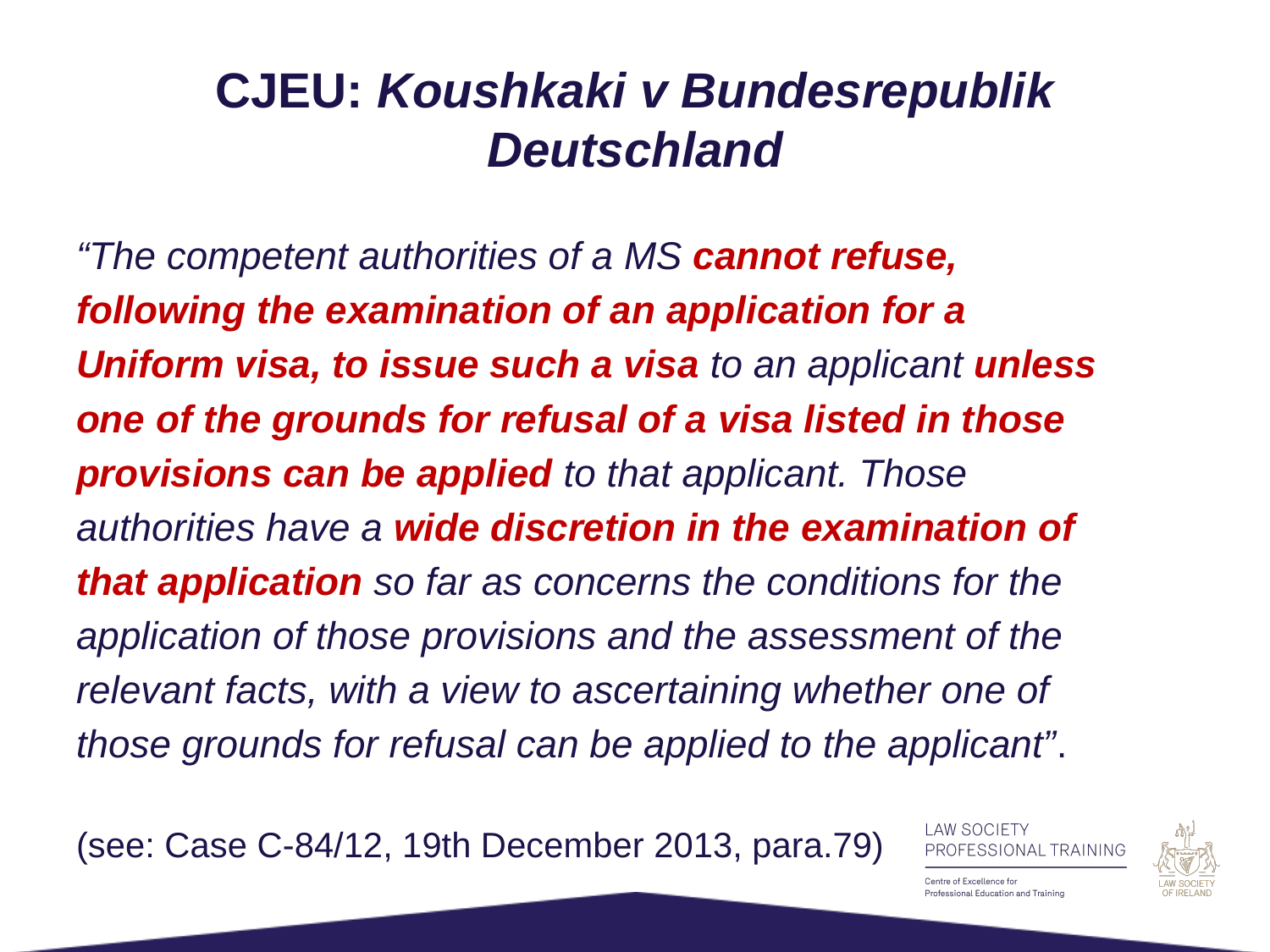

# CJEU: Koushkaki v Bundesrepublik Deutschland
“The competent authorities of a MS cannot refuse,
following the examination of an application for a
Uniform visa, to issue such a visa to an applicant unless
one of the grounds for refusal of a visa listed in those
provisions can be applied to that applicant. Those
authorities have a wide discretion in the examination of
that application so far as concerns the conditions for the
application of those provisions and the assessment of the
relevant facts, with a view to ascertaining whether one of
those grounds for refusal can be applied to the applicant”.

(see: Case C-84/12, 19th December 2013, para.79)